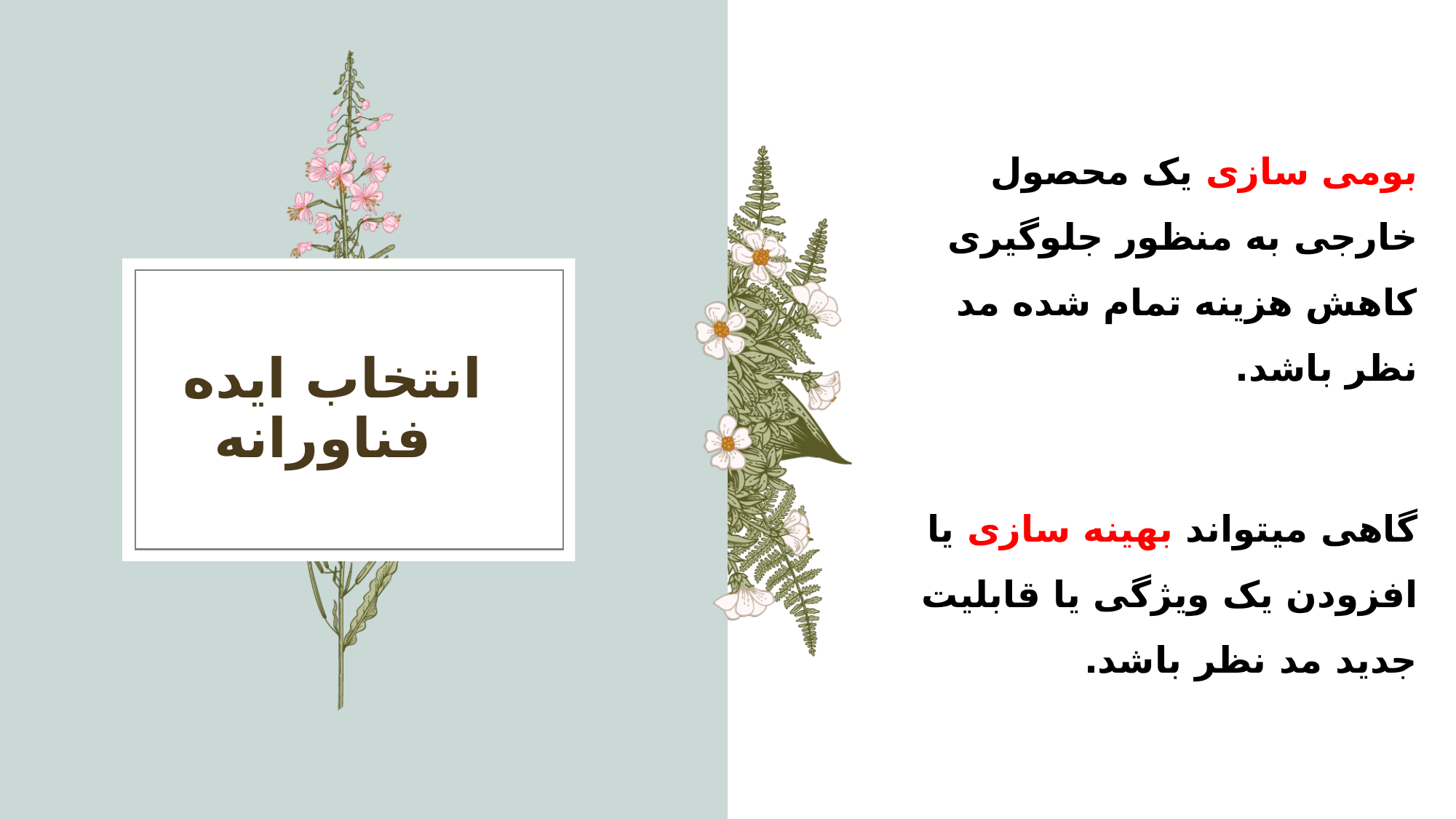

بومی سازی یک محصول خارجی به منظور جلوگیری کاهش هزینه تمام شده مد نظر باشد.

گاهی میتواند بهینه سازی یا افزودن یک ویژگی یا قابلیت جدید مد نظر باشد.

# انتخاب ایده فناورانه